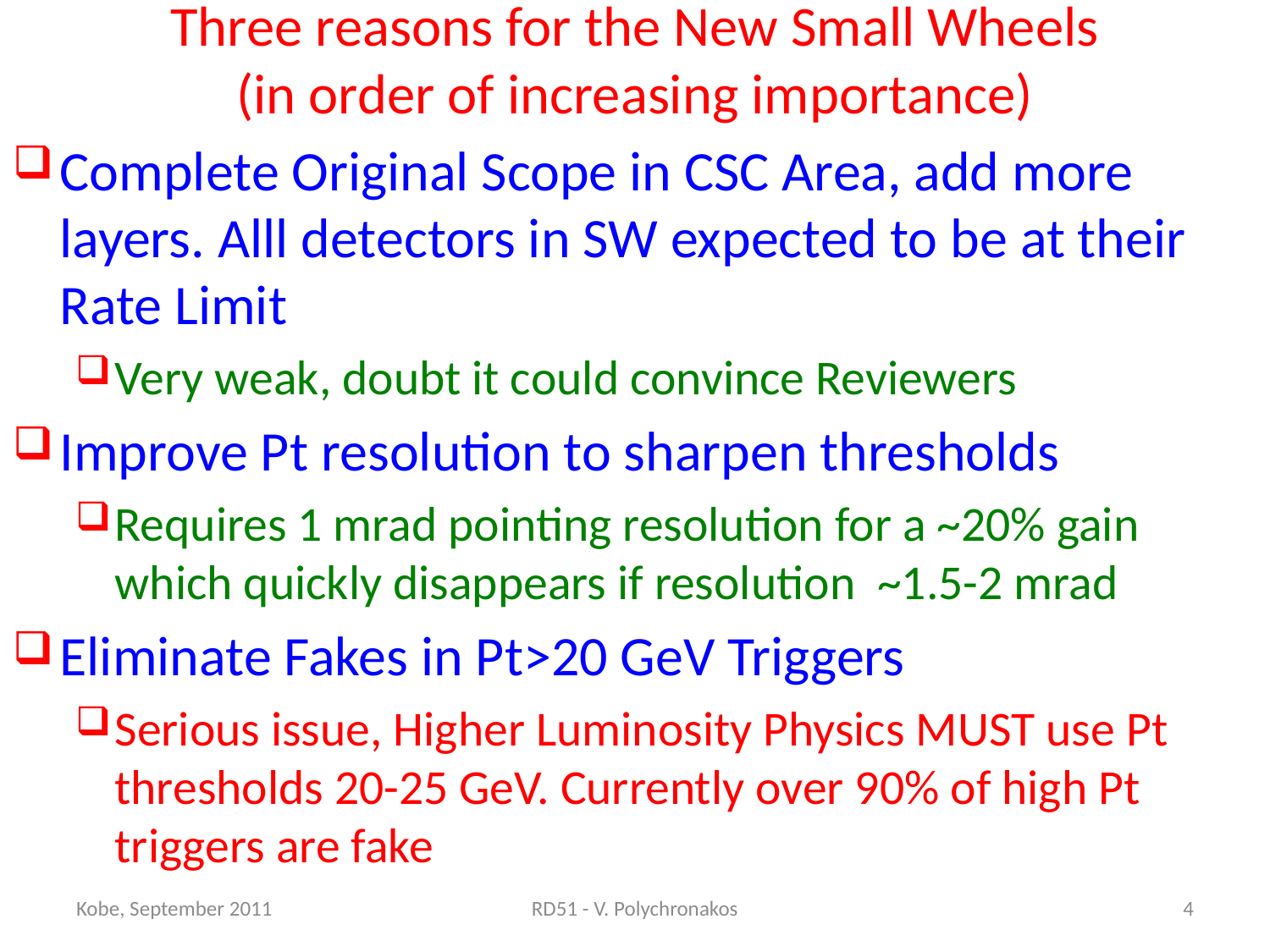

# Three reasons for the New Small Wheels (in order of increasing importance)
Complete Original Scope in CSC Area, add more layers. Alll detectors in SW expected to be at their Rate Limit
Very weak, doubt it could convince Reviewers
Improve Pt resolution to sharpen thresholds
Requires 1 mrad pointing resolution for a ~20% gain which quickly disappears if resolution  ~1.5-2 mrad
Eliminate Fakes in Pt>20 GeV Triggers
Serious issue, Higher Luminosity Physics MUST use Pt thresholds 20-25 GeV. Currently over 90% of high Pt triggers are fake

Kobe, September 2011
RD51 - V. Polychronakos
4